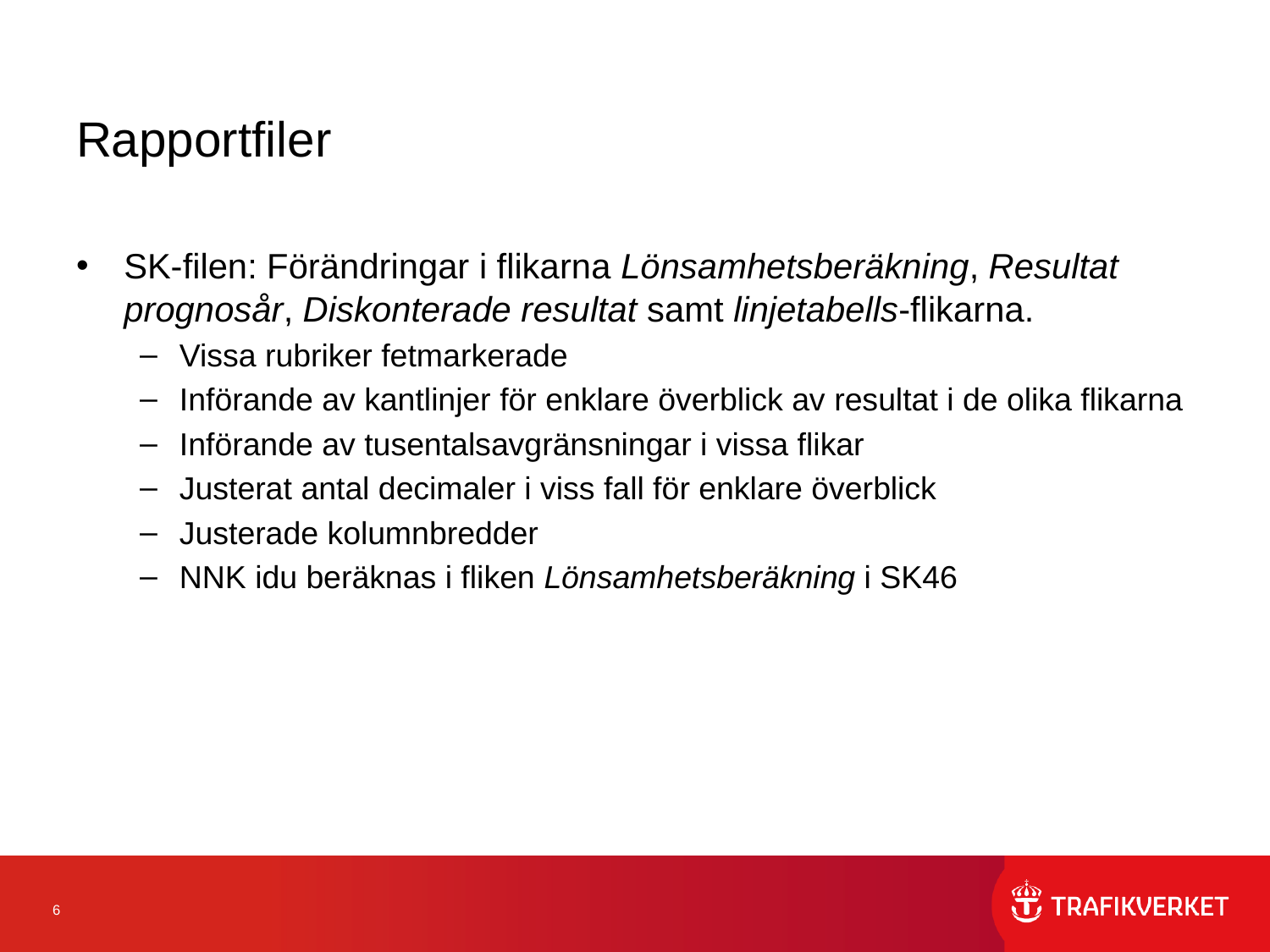

# Rapportfiler
SK-filen: Förändringar i flikarna Lönsamhetsberäkning, Resultat prognosår, Diskonterade resultat samt linjetabells-flikarna.
Vissa rubriker fetmarkerade
Införande av kantlinjer för enklare överblick av resultat i de olika flikarna
Införande av tusentalsavgränsningar i vissa flikar
Justerat antal decimaler i viss fall för enklare överblick
Justerade kolumnbredder
NNK idu beräknas i fliken Lönsamhetsberäkning i SK46